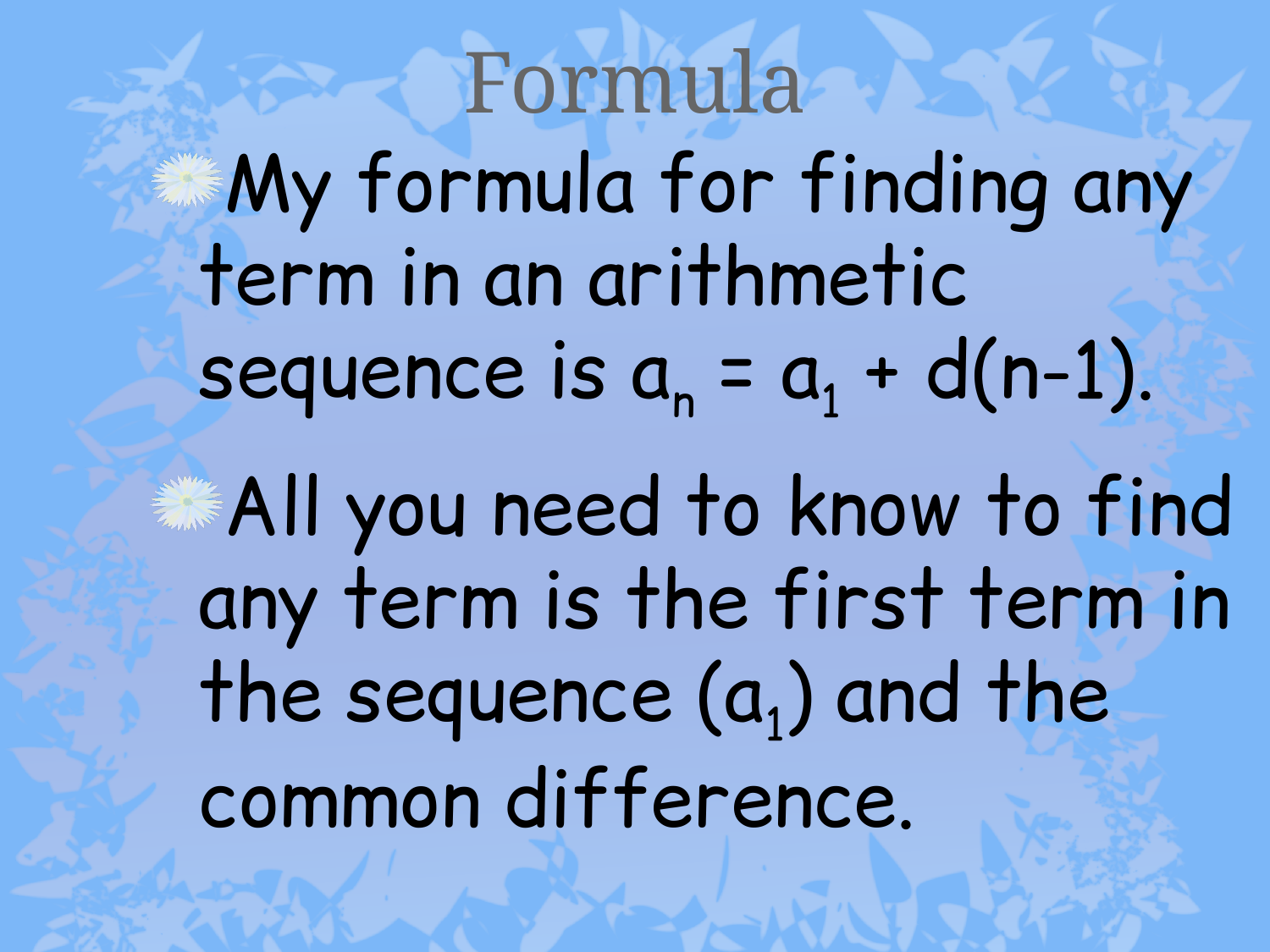

# Formula
My formula for finding any term in an arithmetic sequence is an = a1 + d(n-1).
All you need to know to find any term is the first term in the sequence (a1) and the common difference.